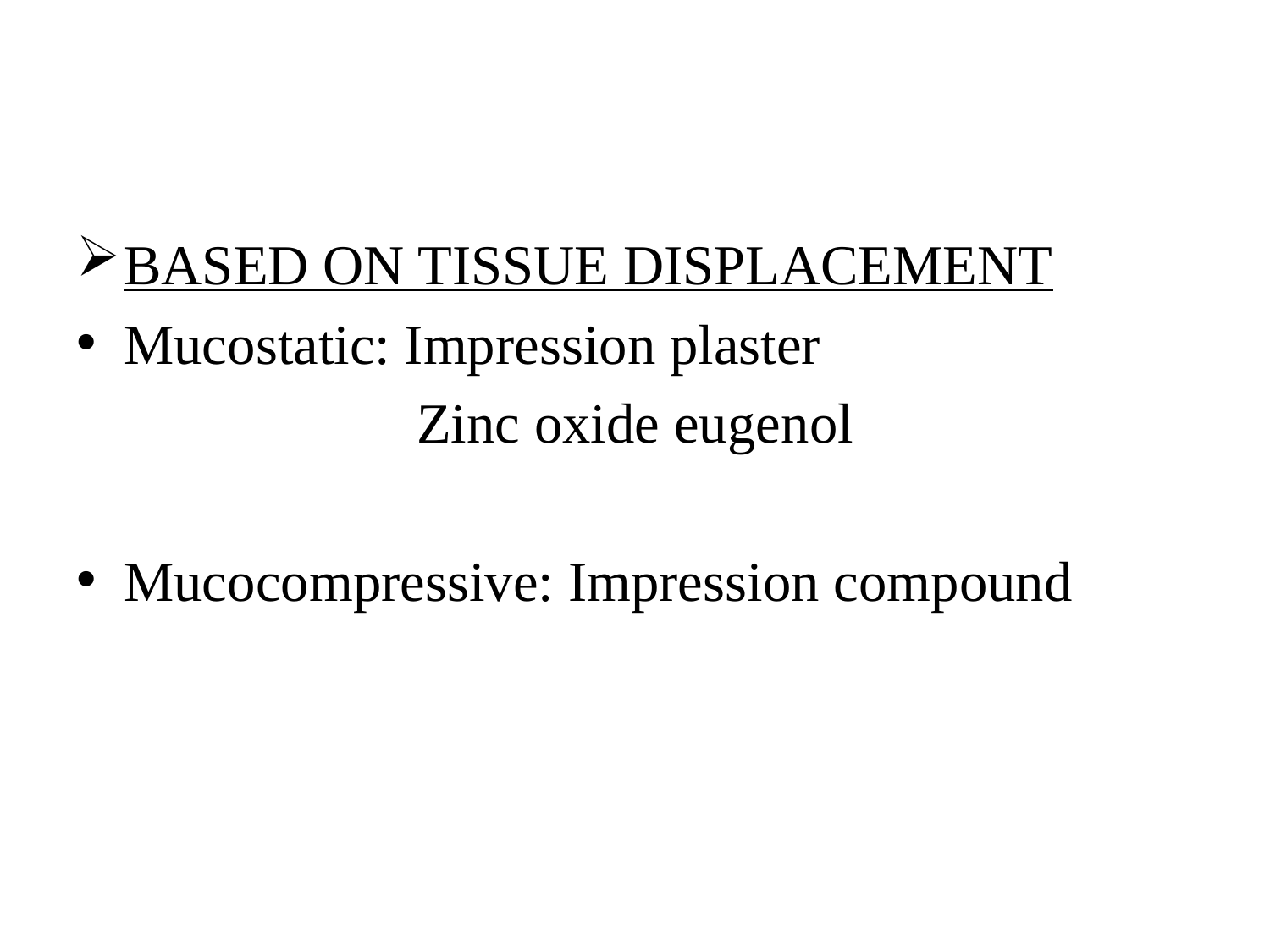

BASED ON TISSUE DISPLACEMENT
Mucostatic: Impression plaster
                        Zinc oxide eugenol

Mucocompressive: Impression compound